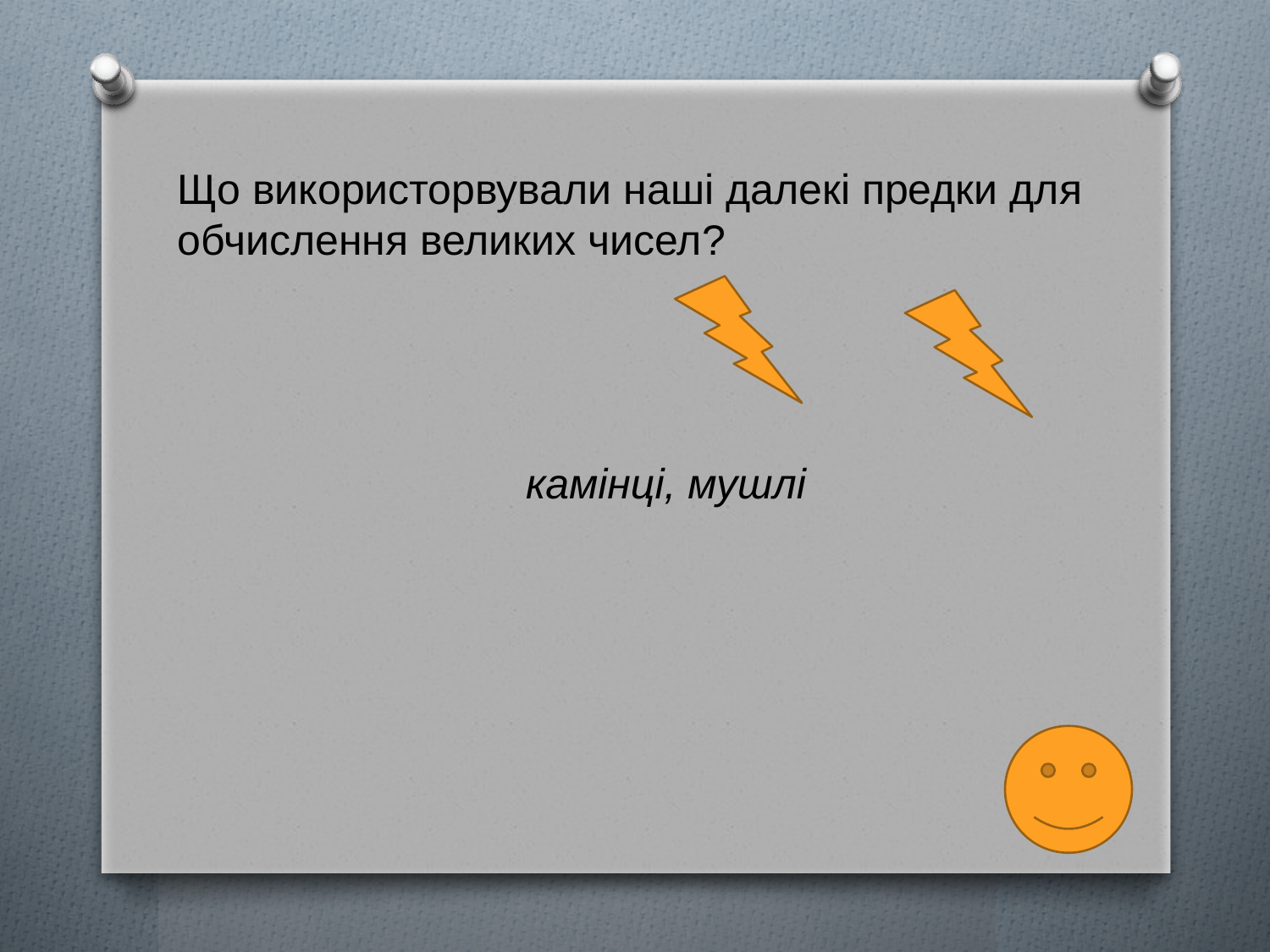

Що використорвували наші далекі предки для обчислення великих чисел?

камінці, мушлі